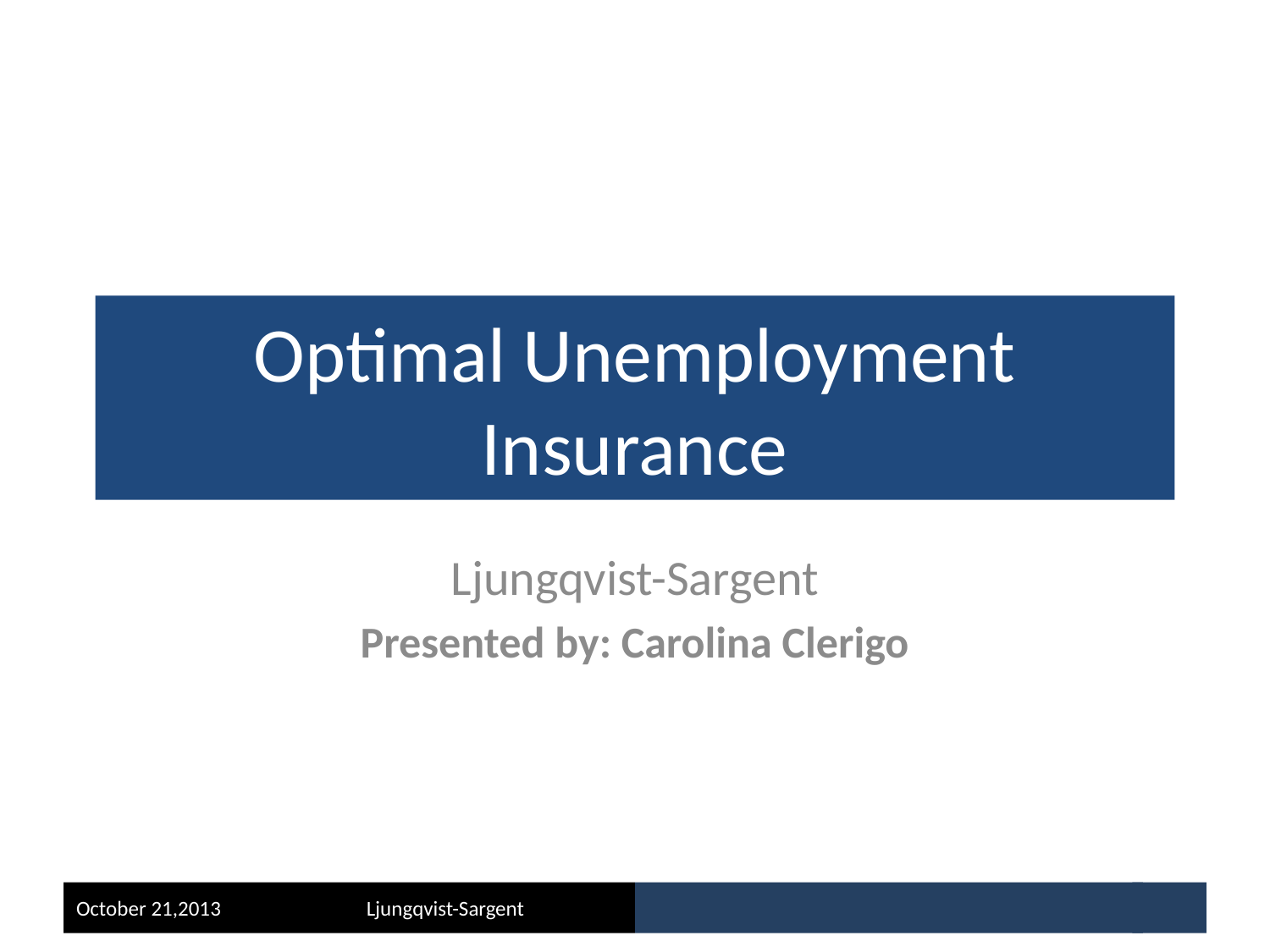

# Optimal Unemployment Insurance
Ljungqvist-Sargent
Presented by: Carolina Clerigo

October 21,2013                              Ljungqvist-Sargent